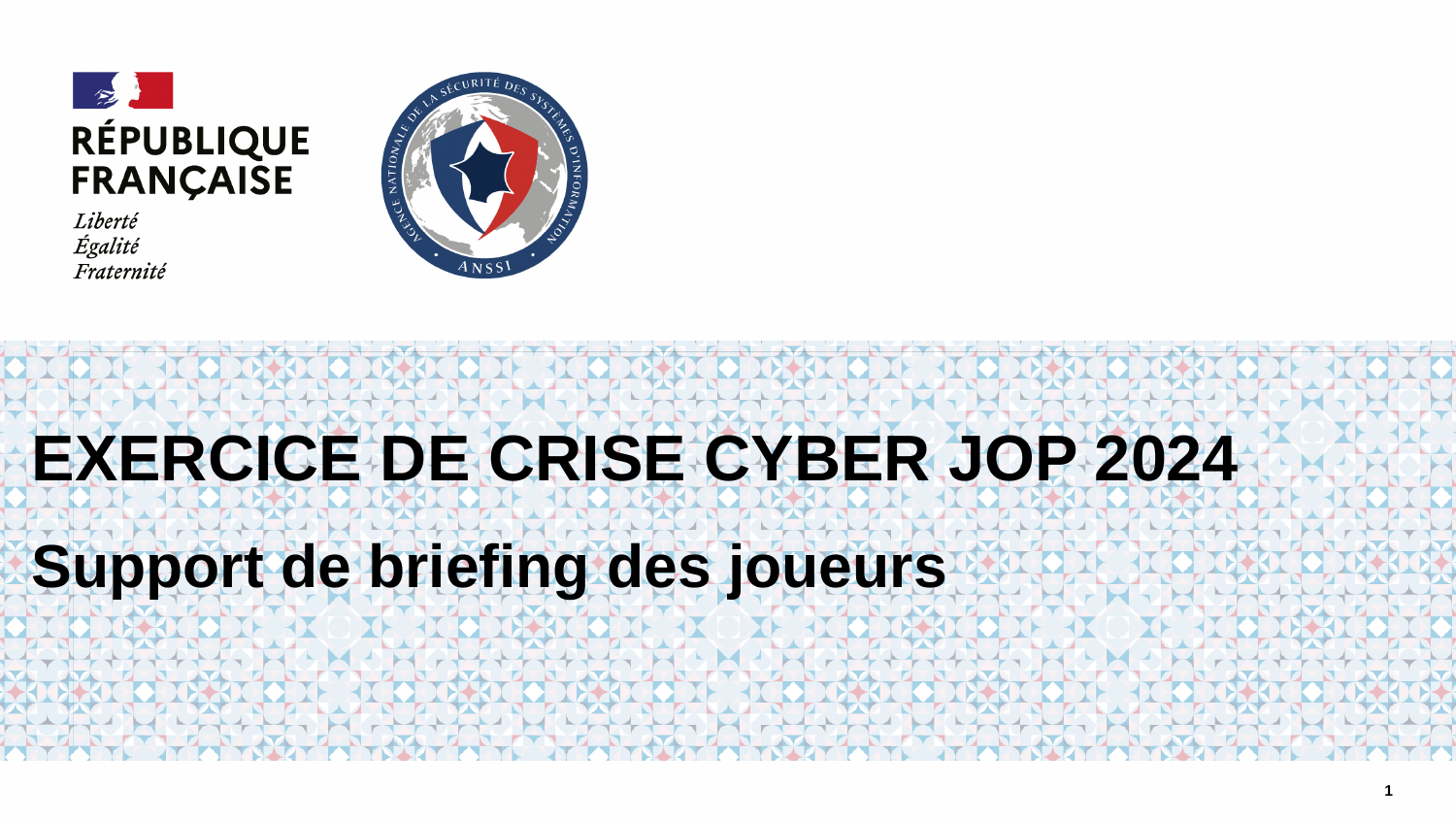

EXERCICE DE CRISE CYBER JOP 2024
Support de briefing des joueurs
1